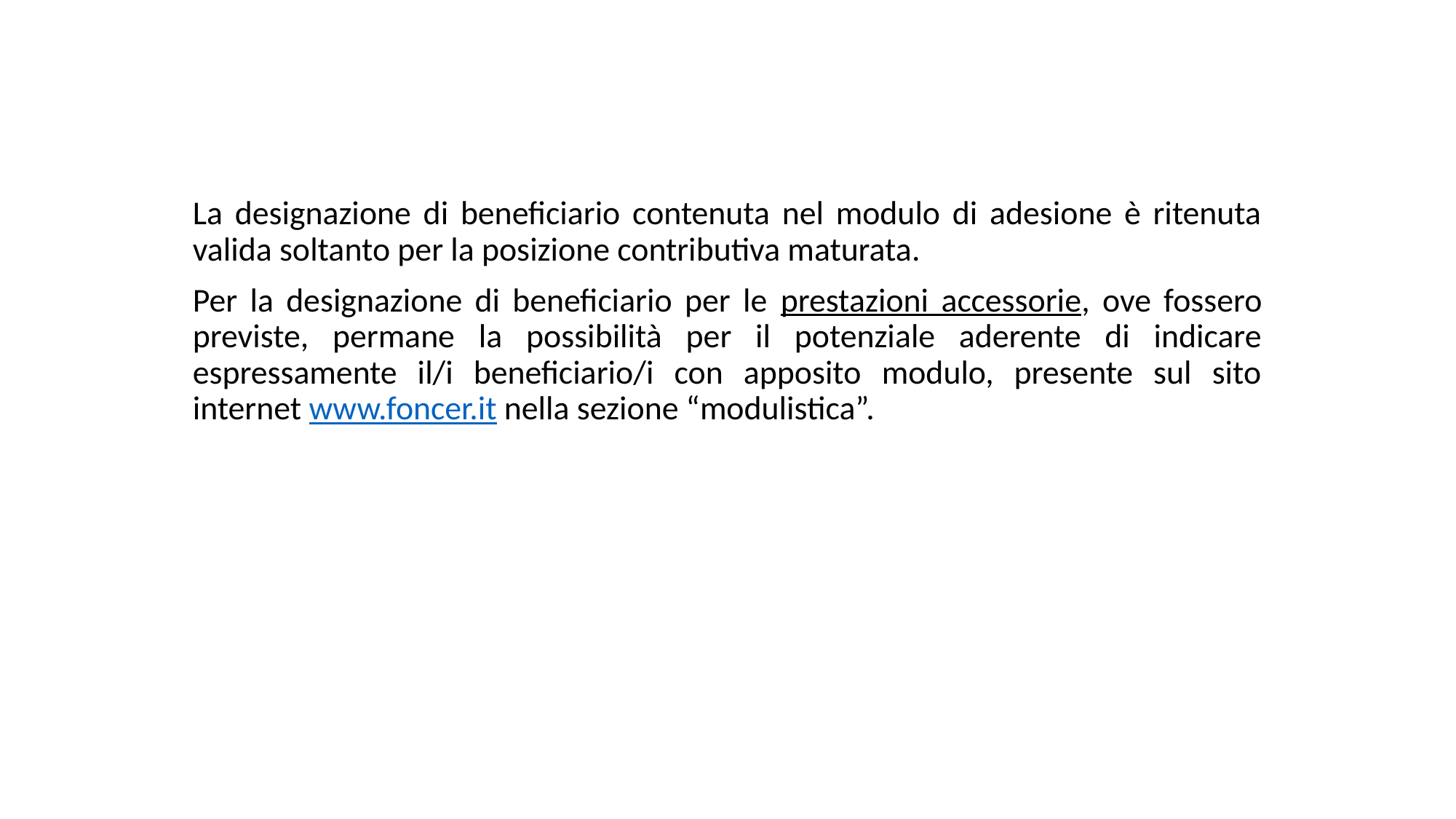

#
La designazione di beneficiario contenuta nel modulo di adesione è ritenuta valida soltanto per la posizione contributiva maturata.
Per la designazione di beneficiario per le prestazioni accessorie, ove fossero previste, permane la possibilità per il potenziale aderente di indicare espressamente il/i beneficiario/i con apposito modulo, presente sul sito internet www.foncer.it nella sezione “modulistica”.